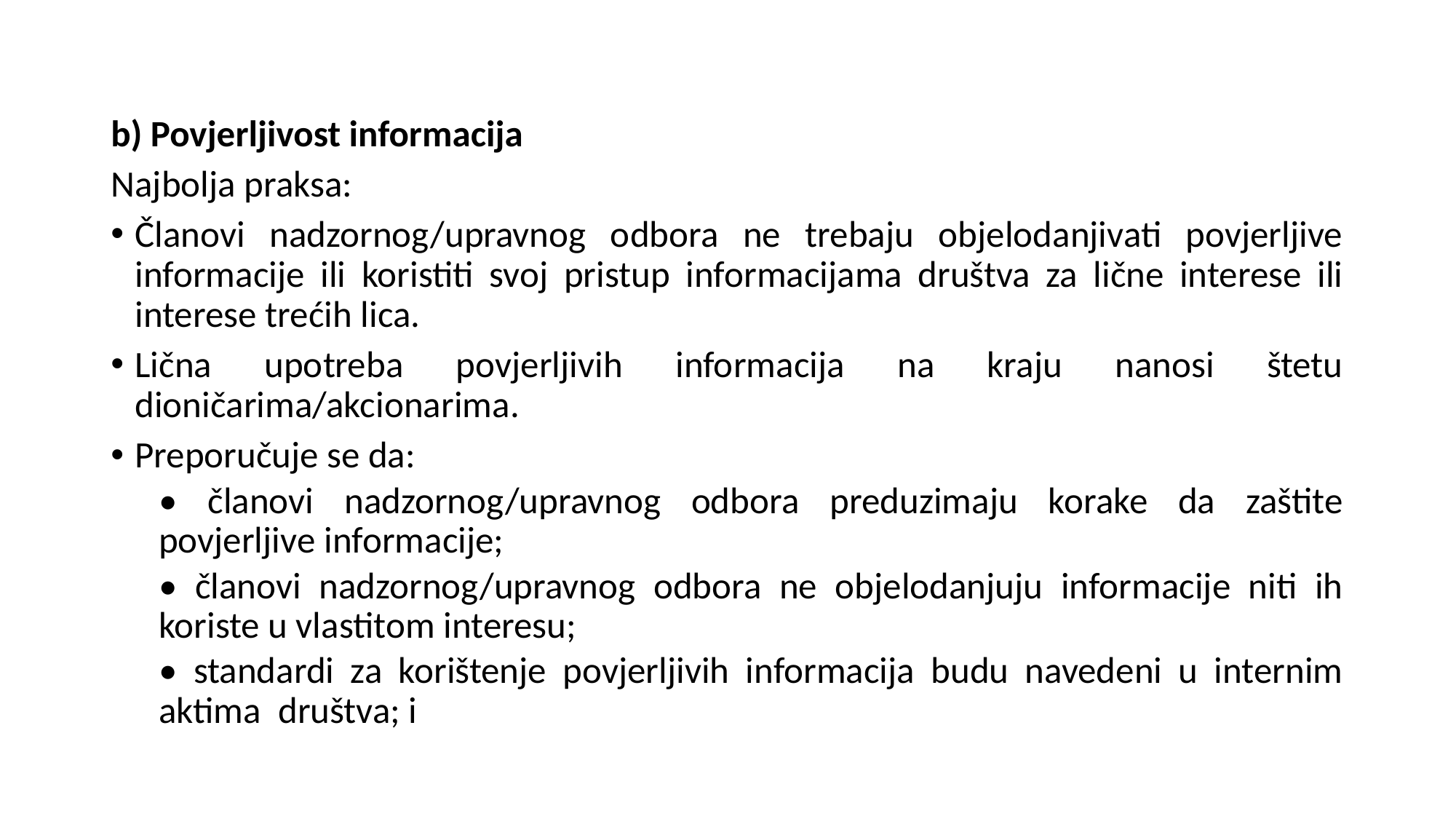

b) Povjerljivost informacija
Najbolja praksa:
Članovi nadzornog/upravnog odbora ne trebaju objelodanjivati povjerljive informacije ili koristiti svoj pristup informacijama društva za lične interese ili interese trećih lica.
Lična upotreba povjerljivih informacija na kraju nanosi štetu dioničarima/akcionarima.
Preporučuje se da:
• članovi nadzornog/upravnog odbora preduzimaju korake da zaštite povjerljive informacije;
• članovi nadzornog/upravnog odbora ne objelodanjuju informacije niti ih koriste u vlastitom interesu;
• standardi za korištenje povjerljivih informacija budu navedeni u internim aktima  društva; i